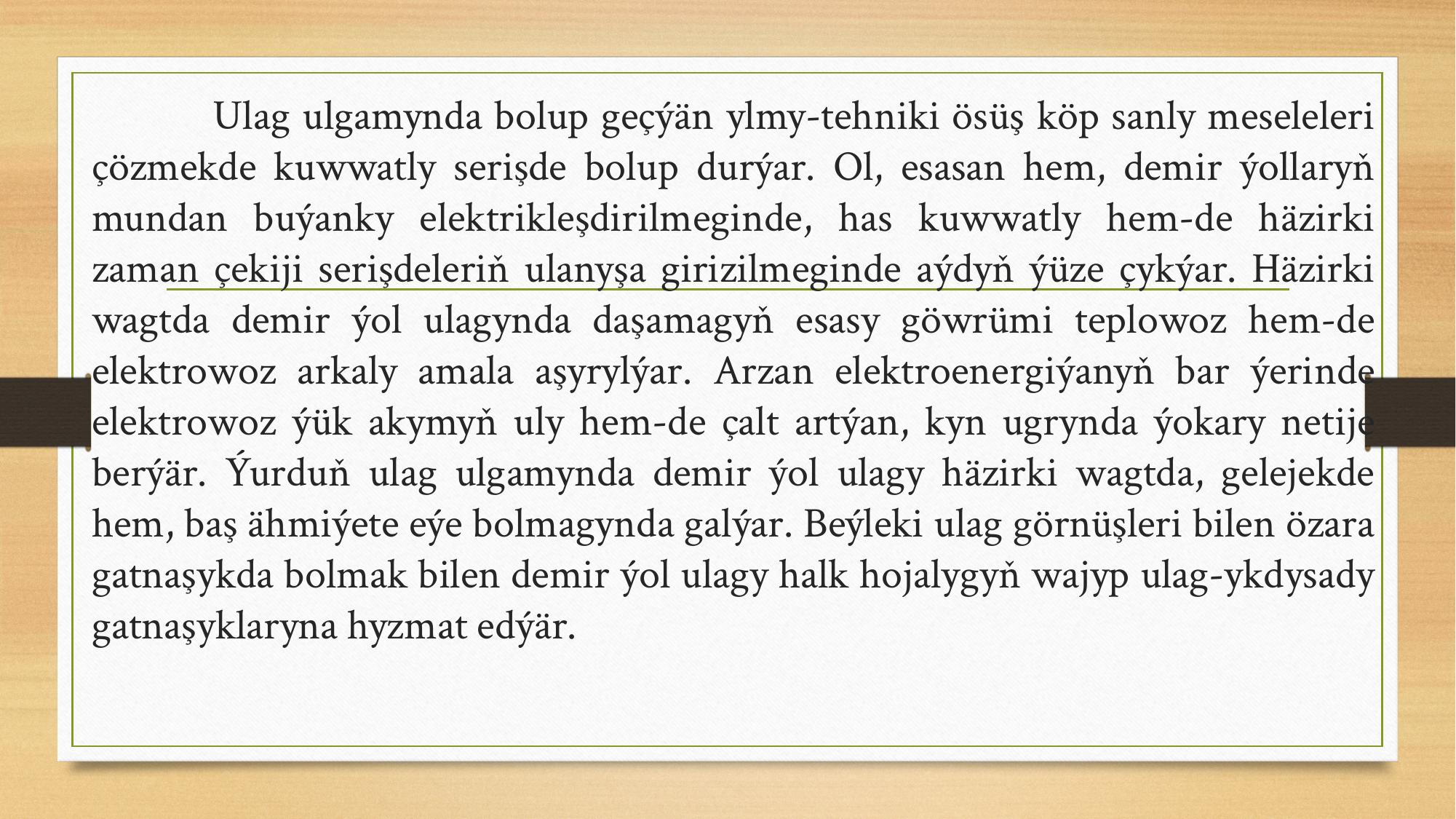

Ulag ulgamynda bolup geçýän ylmy-tehniki ösüş köp sanly meseleleri çözmekde kuwwatly serişde bolup durýar. Ol, esasan hem, demir ýollaryň mundan buýanky elektrikleşdirilmeginde, has kuwwatly hem-de häzirki zaman çekiji serişdeleriň ulanyşa girizilmeginde aýdyň ýüze çykýar. Häzirki wagtda demir ýol ulagynda daşamagyň esasy göwrümi teplowoz hem-de elektrowoz arkaly amala aşyrylýar. Arzan elektroenergiýanyň bar ýerinde elektrowoz ýük akymyň uly hem-de çalt artýan, kyn ugrynda ýokary netije berýär. Ýurduň ulag ulgamynda demir ýol ulagy häzirki wagtda, gelejekde hem, baş ähmiýete eýe bolmagynda galýar. Beýleki ulag görnüşleri bilen özara gatnaşykda bolmak bilen demir ýol ulagy halk hojalygyň wajyp ulag-ykdysady gatnaşyklaryna hyzmat edýär.